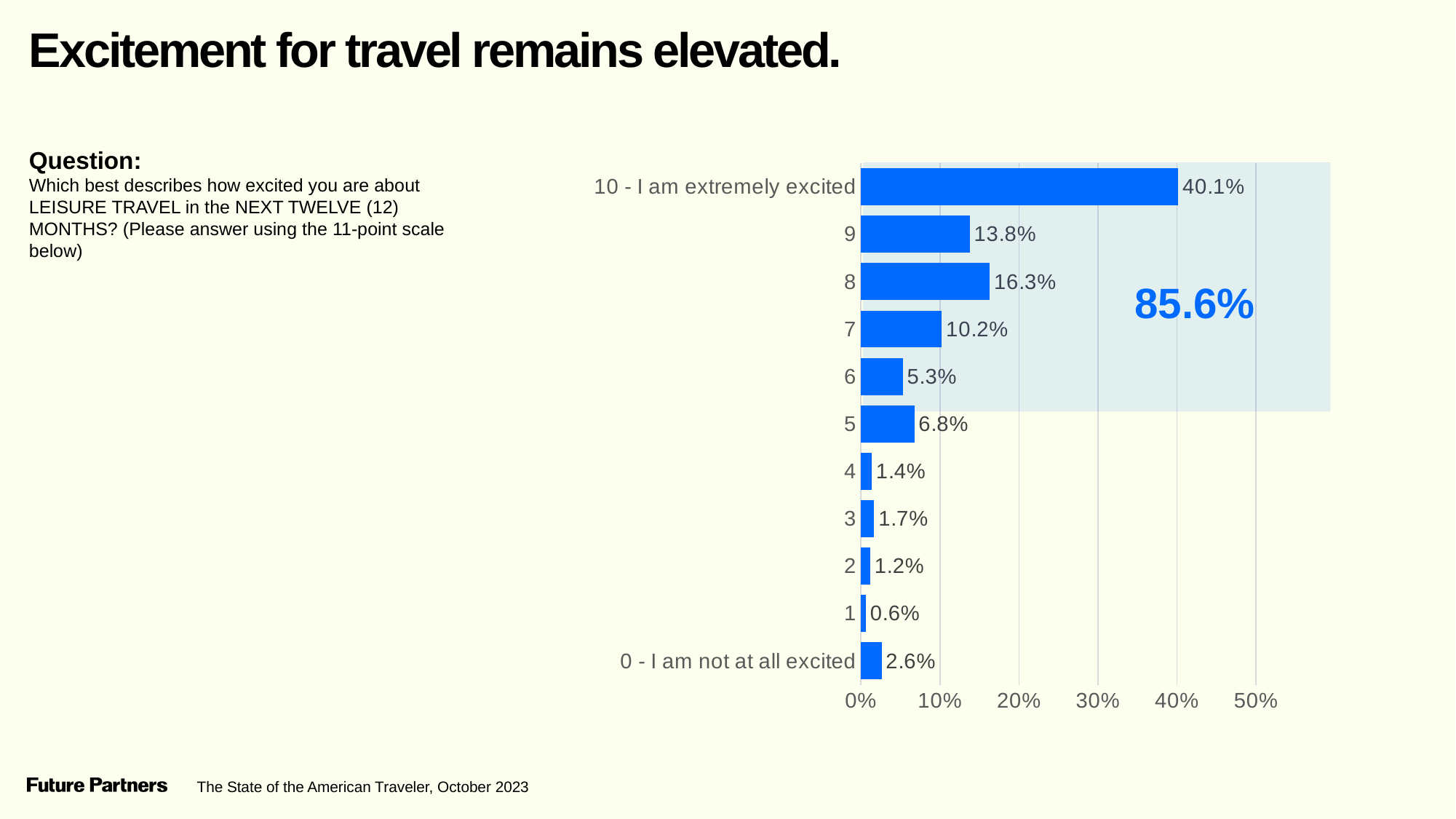

Excitement for travel remains elevated.
Question:
Which best describes how excited you are about LEISURE TRAVEL in the NEXT TWELVE (12) MONTHS? (Please answer using the 11-point scale below)

### Chart

| Category | Series 1 |
|---|---|
| 0 - I am not at all excited | 0.02621698337624 |
| 1 | 0.006264314759771 |
| 2 | 0.01182964580863 |
| 3 | 0.0167574700395 |
| 4 | 0.01369884470182 |
| 5 | 0.06769266397773 |
| 6 | 0.05309862225125 |
| 7 | 0.1023884526173 |
| 8 | 0.1629737695899 |
| 9 | 0.1376467278001 |
| 10 - I am extremely excited | 0.4014325050778 |
85.6%